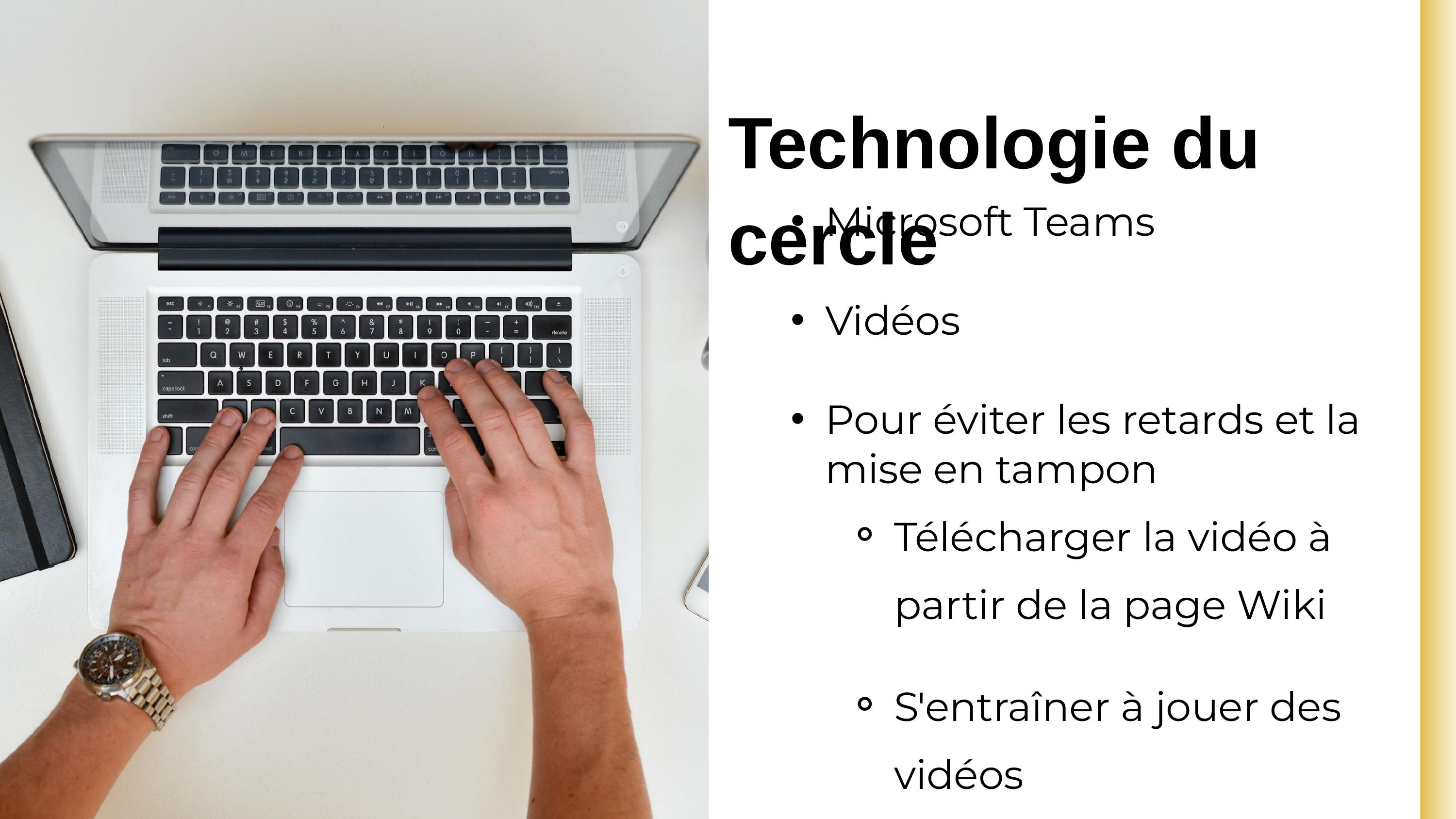

Technologie du cercle
Microsoft Teams

Vidéos

Pour éviter les retards et la mise en tampon
Télécharger la vidéo à partir de la page Wiki

S'entraîner à jouer des vidéos